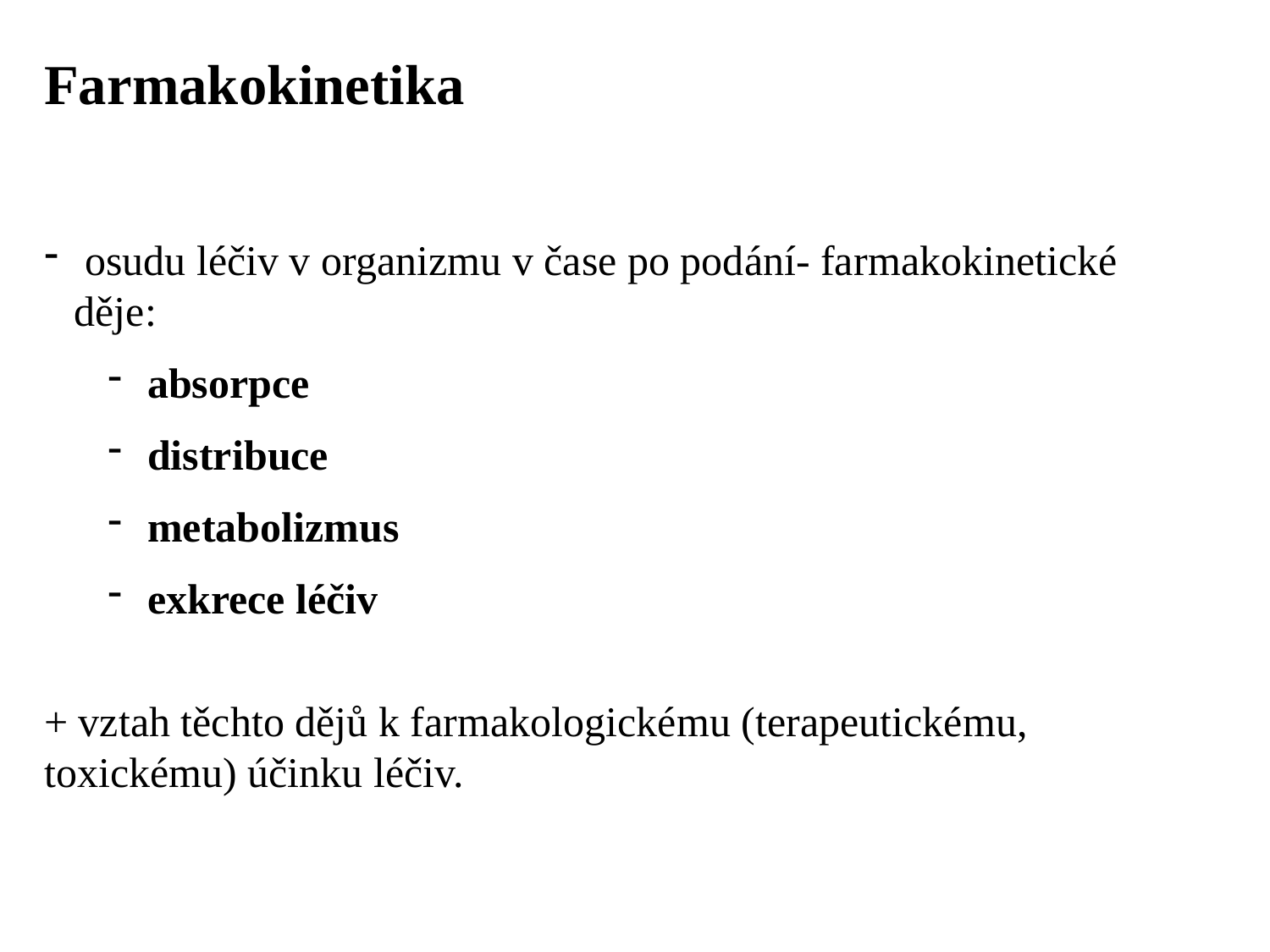

Farmakokinetika

 osudu léčiv v organizmu v čase po podání- farmakokinetické děje:
absorpce
distribuce
metabolizmus
exkrece léčiv
+ vztah těchto dějů k farmakologickému (terapeutickému, toxickému) účinku léčiv.